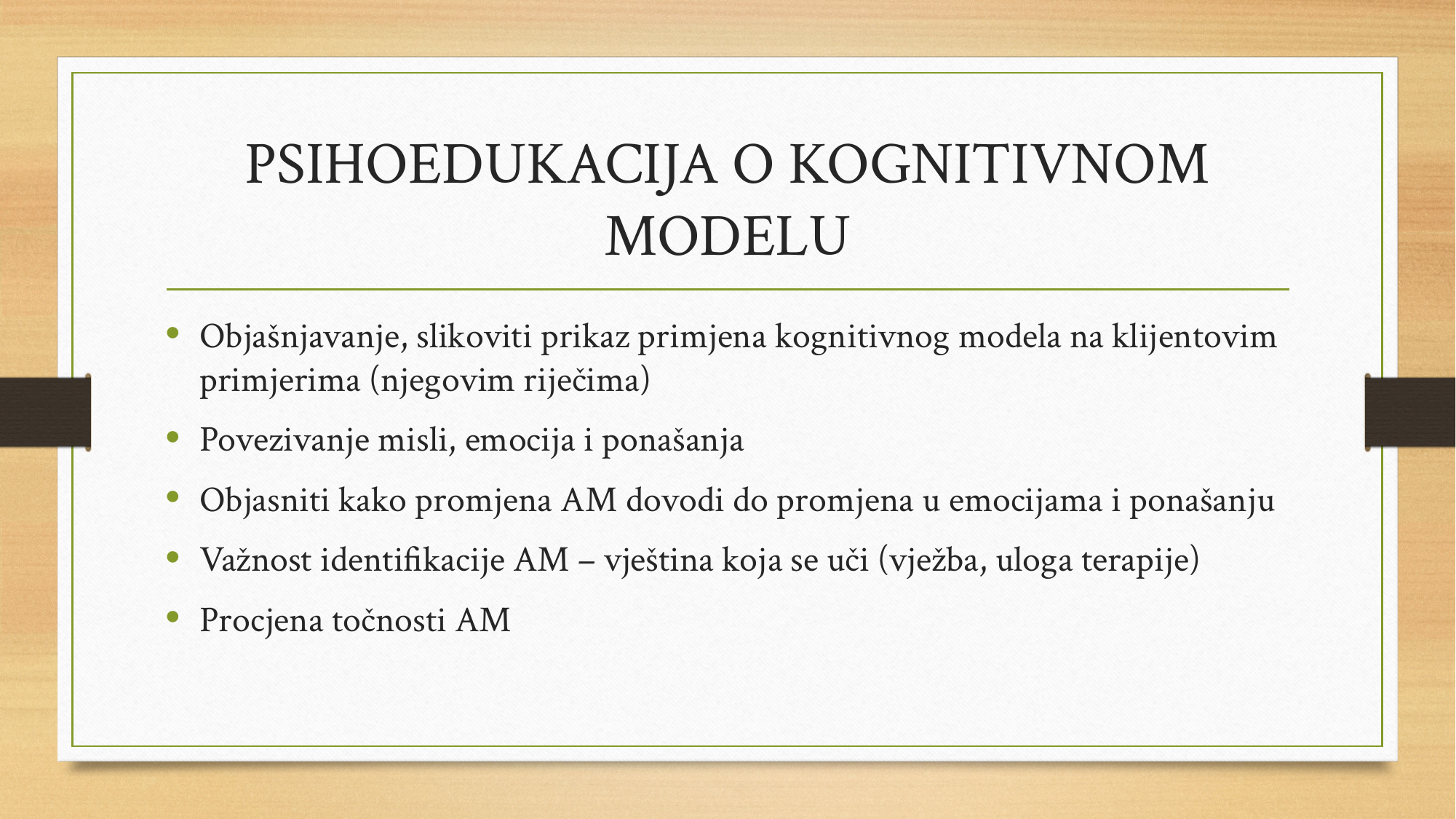

# PSIHOEDUKACIJA O KOGNITIVNOM MODELU
Objašnjavanje, slikoviti prikaz primjena kognitivnog modela na klijentovim primjerima (njegovim riječima)
Povezivanje misli, emocija i ponašanja
Objasniti kako promjena AM dovodi do promjena u emocijama i ponašanju
Važnost identifikacije AM – vještina koja se uči (vježba, uloga terapije)
Procjena točnosti AM